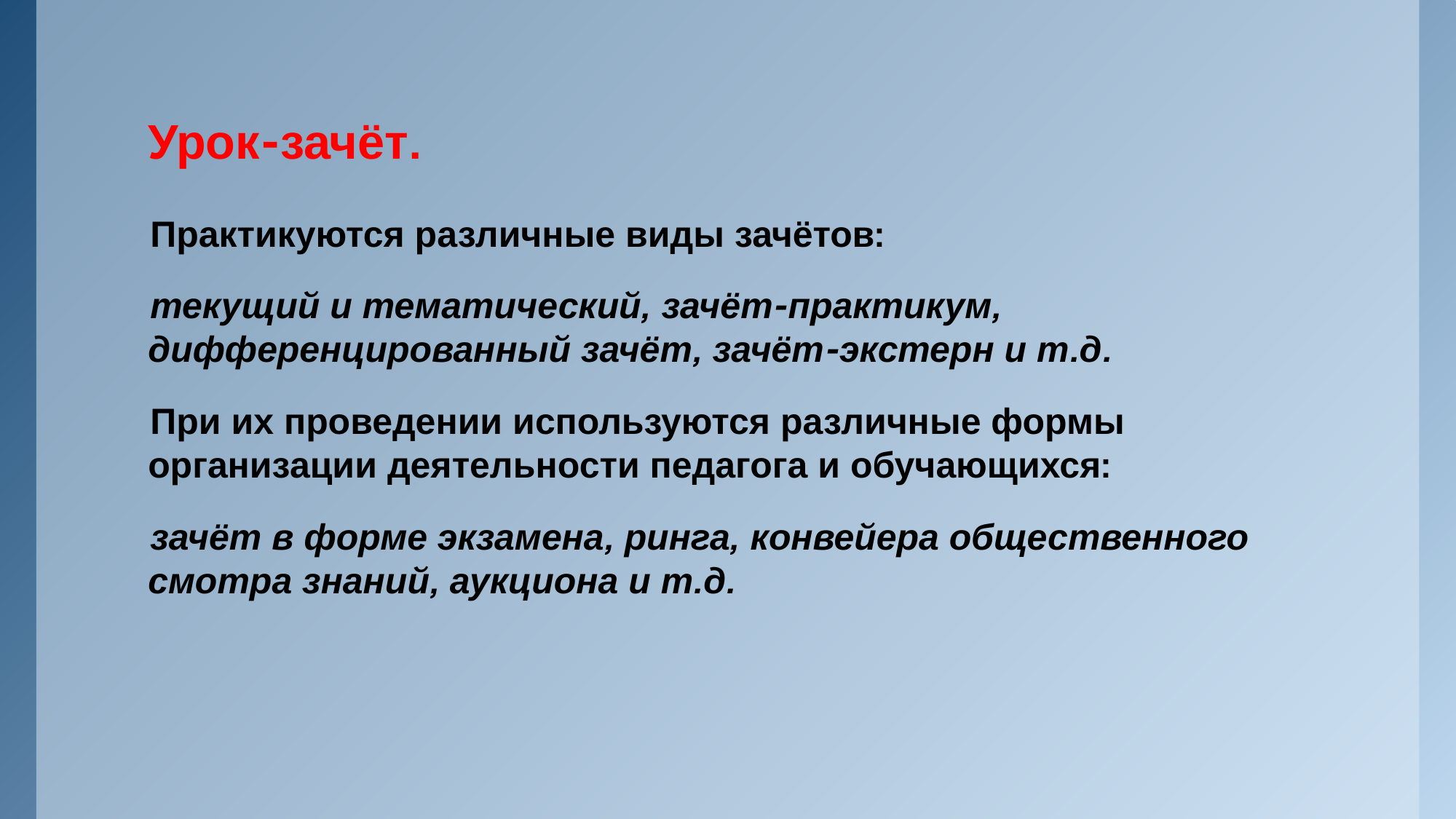

# Урок-зачёт.
Практикуются различные виды зачётов:
текущий и тематический, зачёт-практикум, дифференцированный зачёт, зачёт-экстерн и т.д.
При их проведении используются различные формы организации деятельности педагога и обучающихся:
зачёт в форме экзамена, ринга, конвейера общественного смотра знаний, аукциона и т.д.